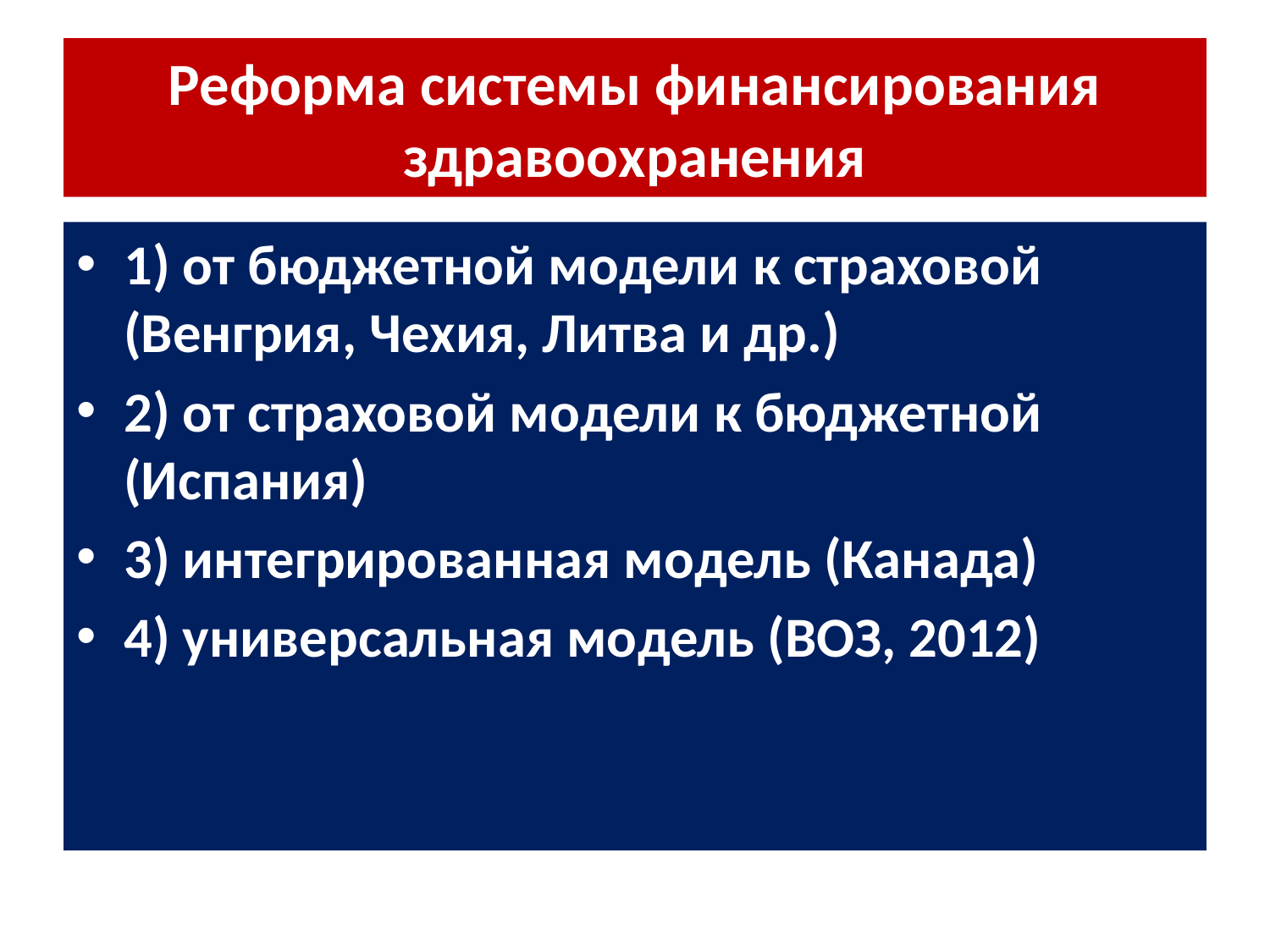

# Реформа системы финансирования здравоохранения
1) от бюджетной модели к страховой (Венгрия, Чехия, Литва и др.)
2) от страховой модели к бюджетной (Испания)
3) интегрированная модель (Канада)
4) универсальная модель (ВОЗ, 2012)